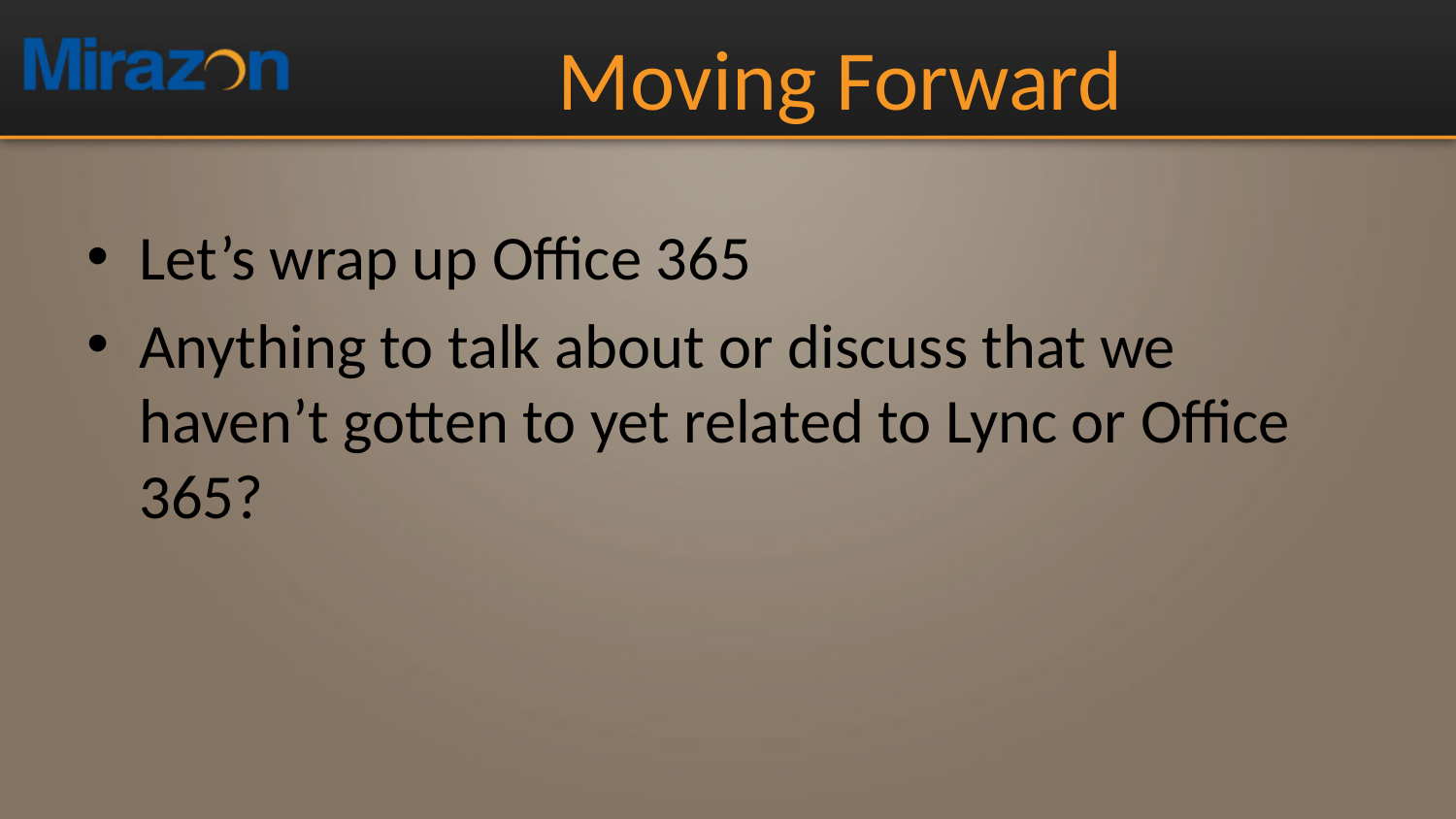

# Moving Forward
Let’s wrap up Office 365
Anything to talk about or discuss that we haven’t gotten to yet related to Lync or Office 365?